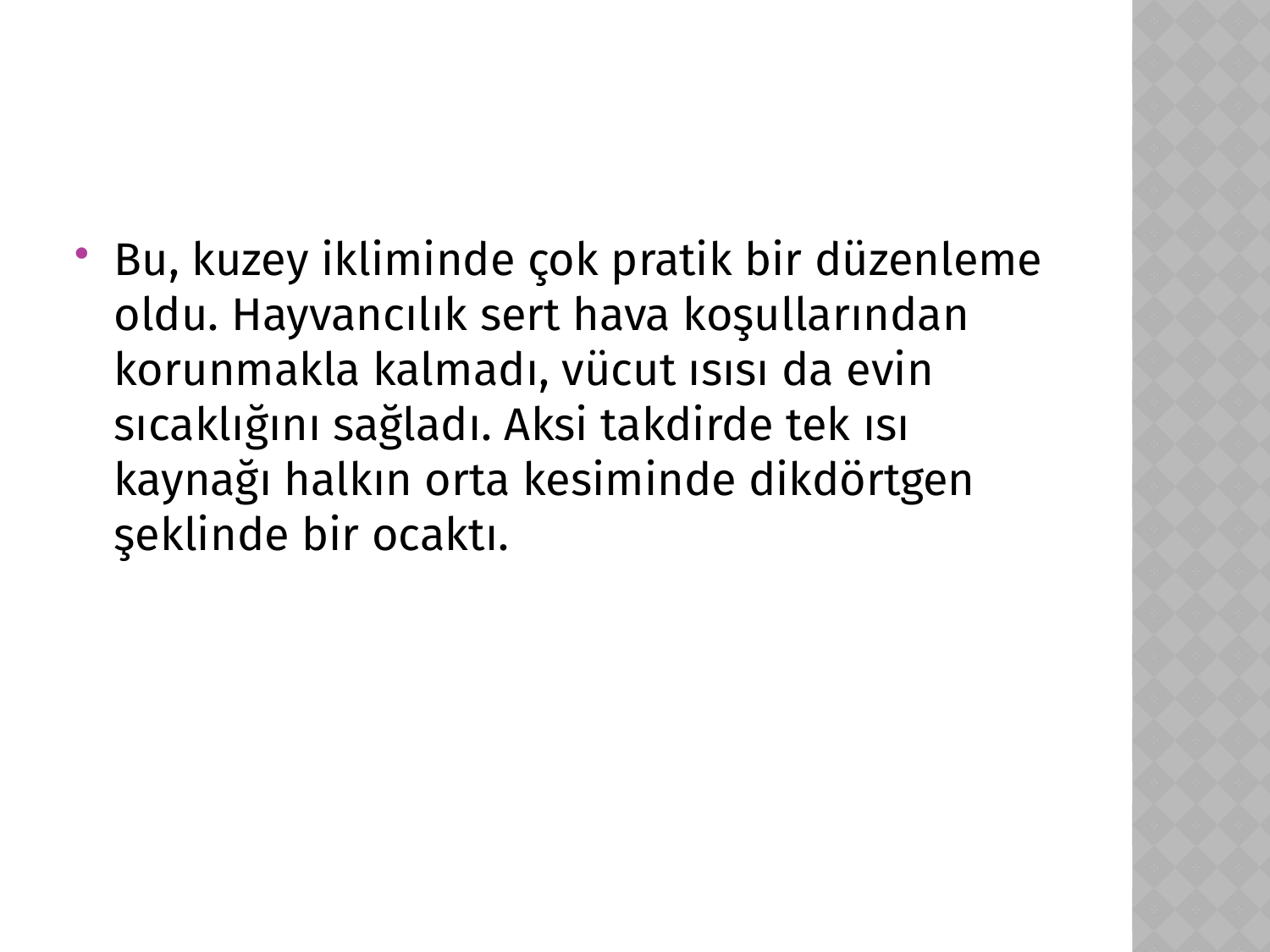

#
Bu, kuzey ikliminde çok pratik bir düzenleme oldu. Hayvancılık sert hava koşullarından korunmakla kalmadı, vücut ısısı da evin sıcaklığını sağladı. Aksi takdirde tek ısı kaynağı halkın orta kesiminde dikdörtgen şeklinde bir ocaktı.